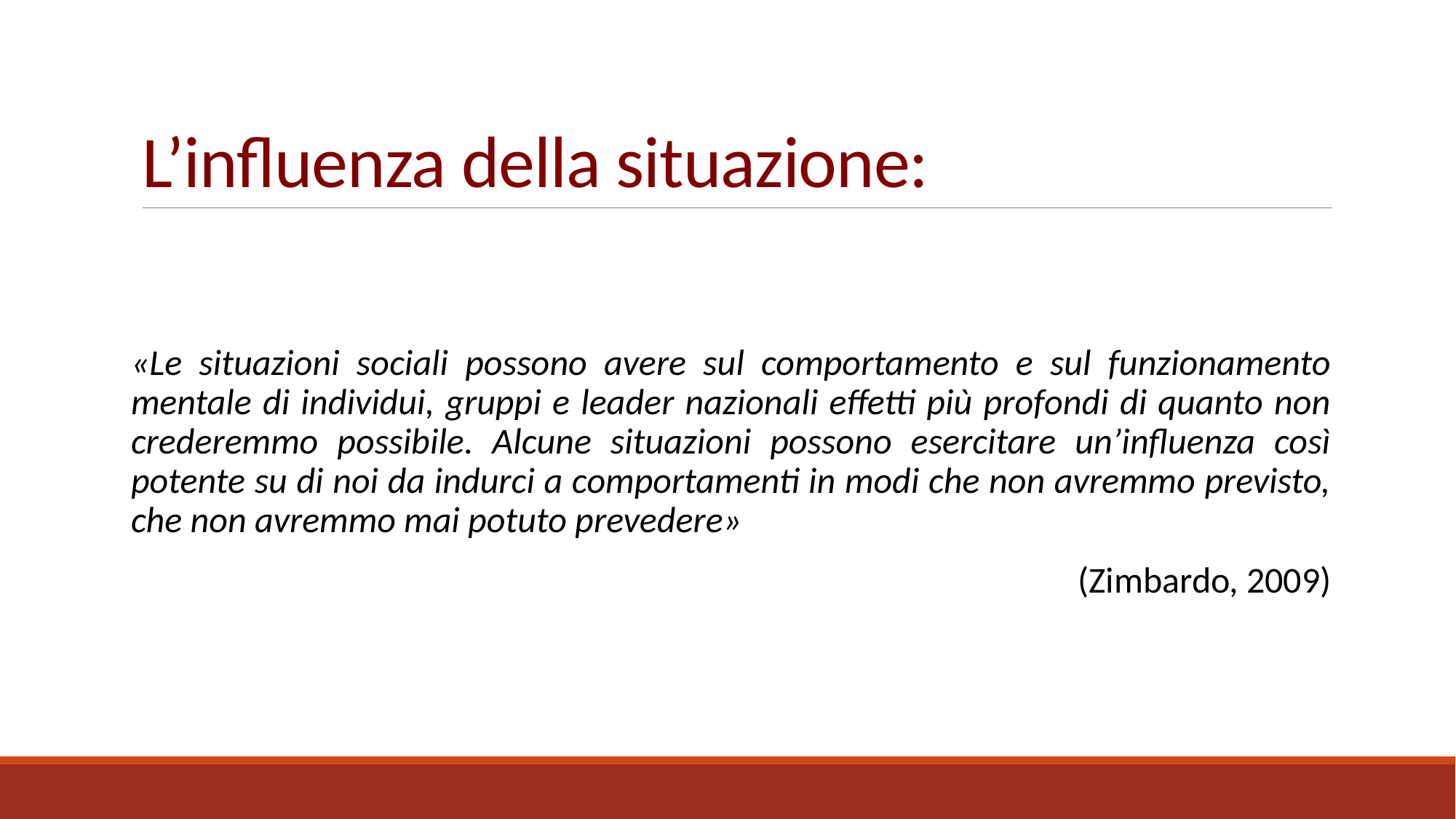

# L’influenza della situazione:
«Le situazioni sociali possono avere sul comportamento e sul funzionamento mentale di individui, gruppi e leader nazionali effetti più profondi di quanto non crederemmo possibile. Alcune situazioni possono esercitare un’influenza così potente su di noi da indurci a comportamenti in modi che non avremmo previsto, che non avremmo mai potuto prevedere»
(Zimbardo, 2009)